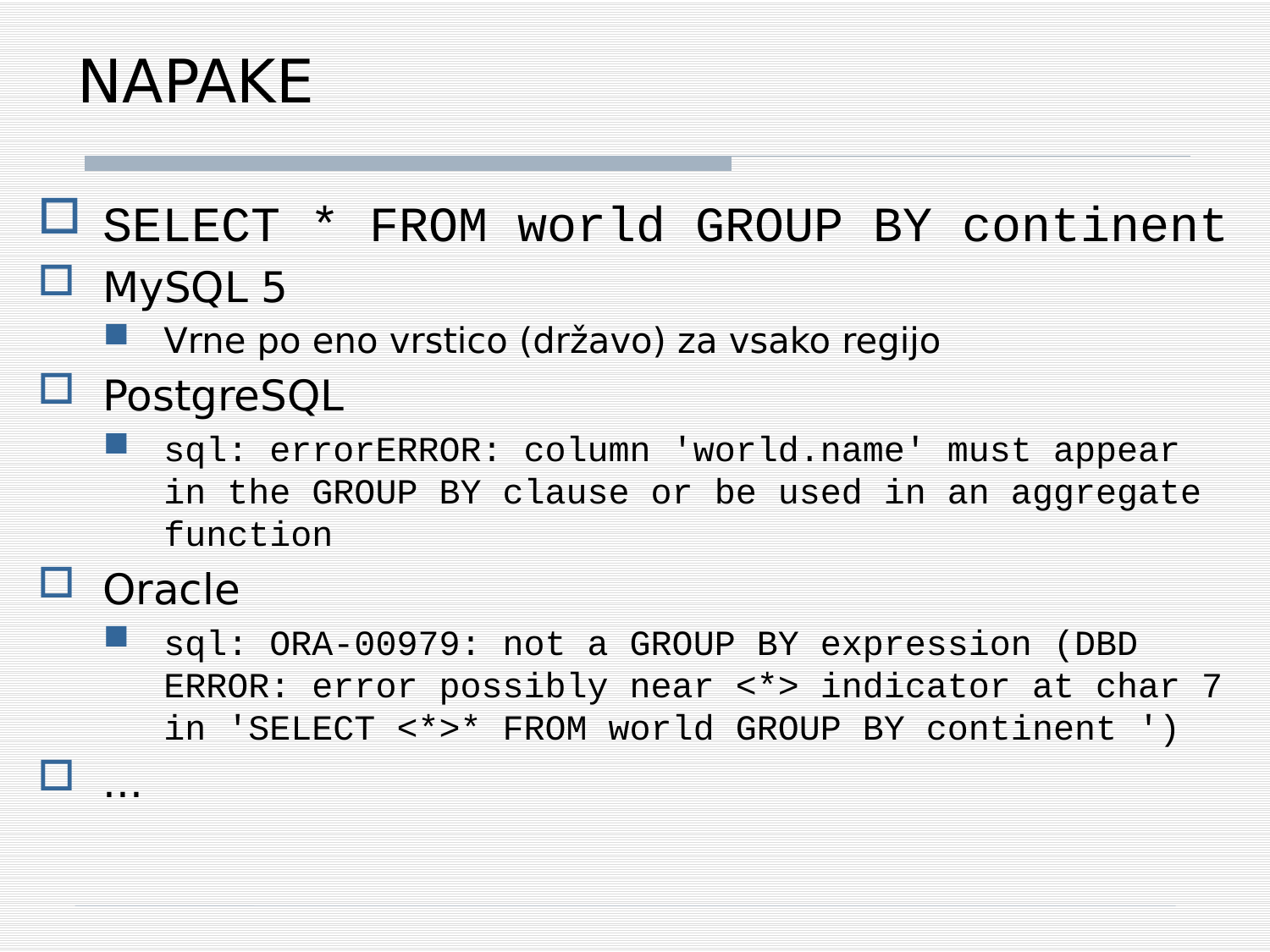

# NAPAKE
SELECT * FROM world GROUP BY continent
MySQL 5
Vrne po eno vrstico (državo) za vsako regijo
PostgreSQL
sql: errorERROR: column 'world.name' must appear in the GROUP BY clause or be used in an aggregate function
Oracle
sql: ORA-00979: not a GROUP BY expression (DBD ERROR: error possibly near <*> indicator at char 7 in 'SELECT <*>* FROM world GROUP BY continent ')
...